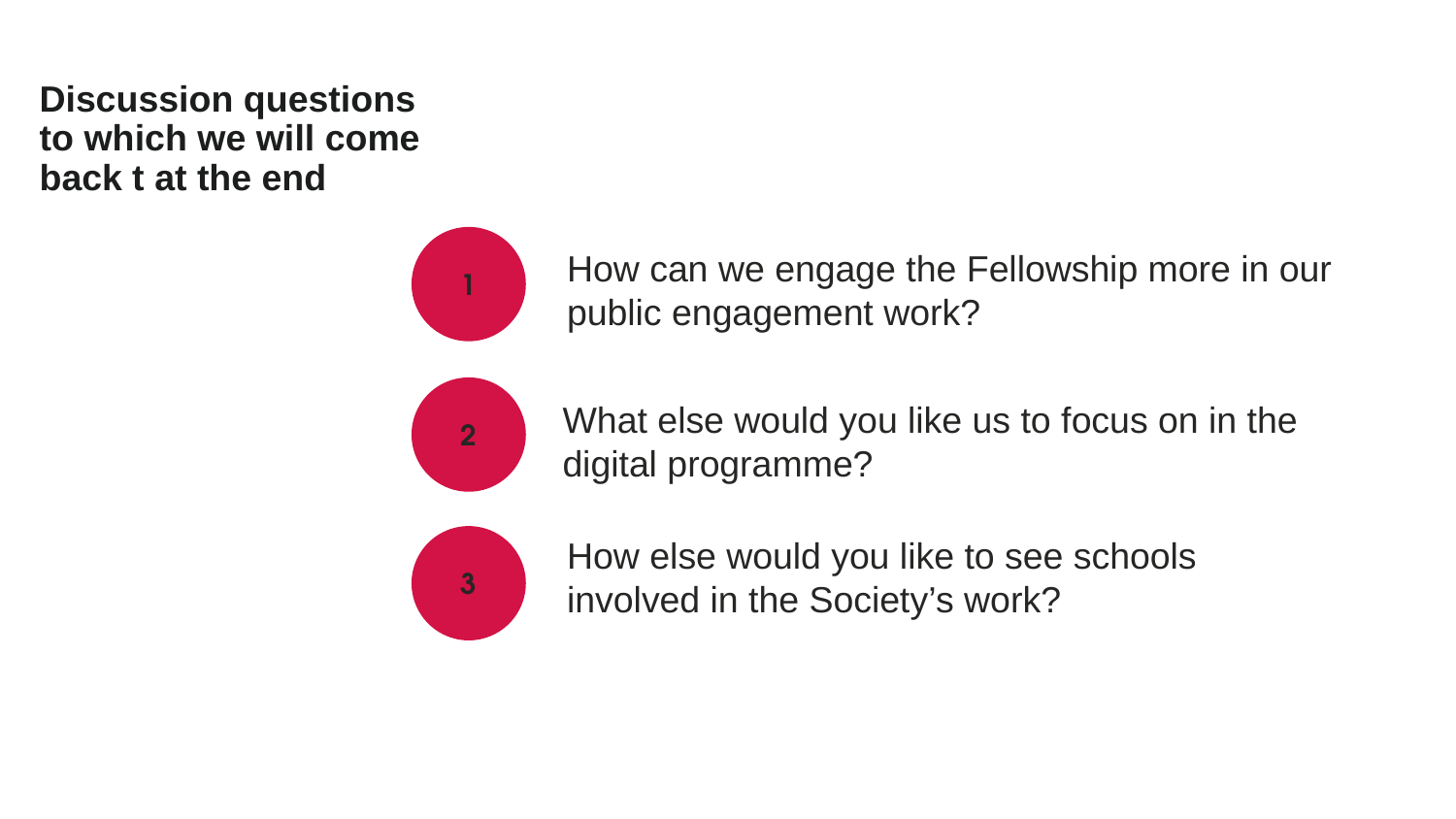

# Discussion questions to which we will come back t at the end
1
How can we engage the Fellowship more in our public engagement work?

2
What else would you like us to focus on in the digital programme?
3
How else would you like to see schools involved in the Society’s work?